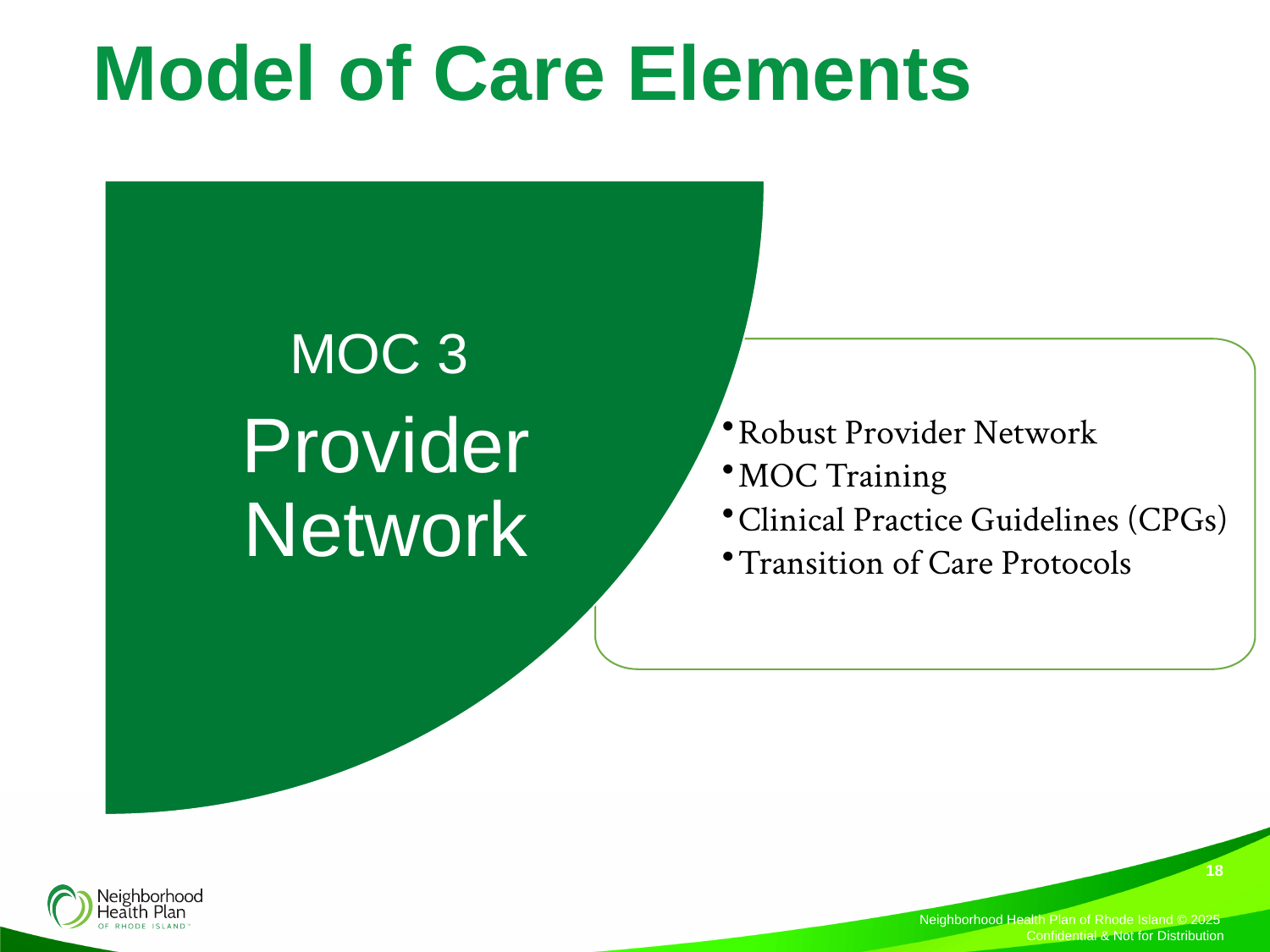

Model of Care Elements
MOC 3
Provider Network
Robust Provider Network
MOC Training
Clinical Practice Guidelines (CPGs)
Transition of Care Protocols
18
Neighborhood Health Plan of Rhode Island © 2025  Confidential & Not for Distribution